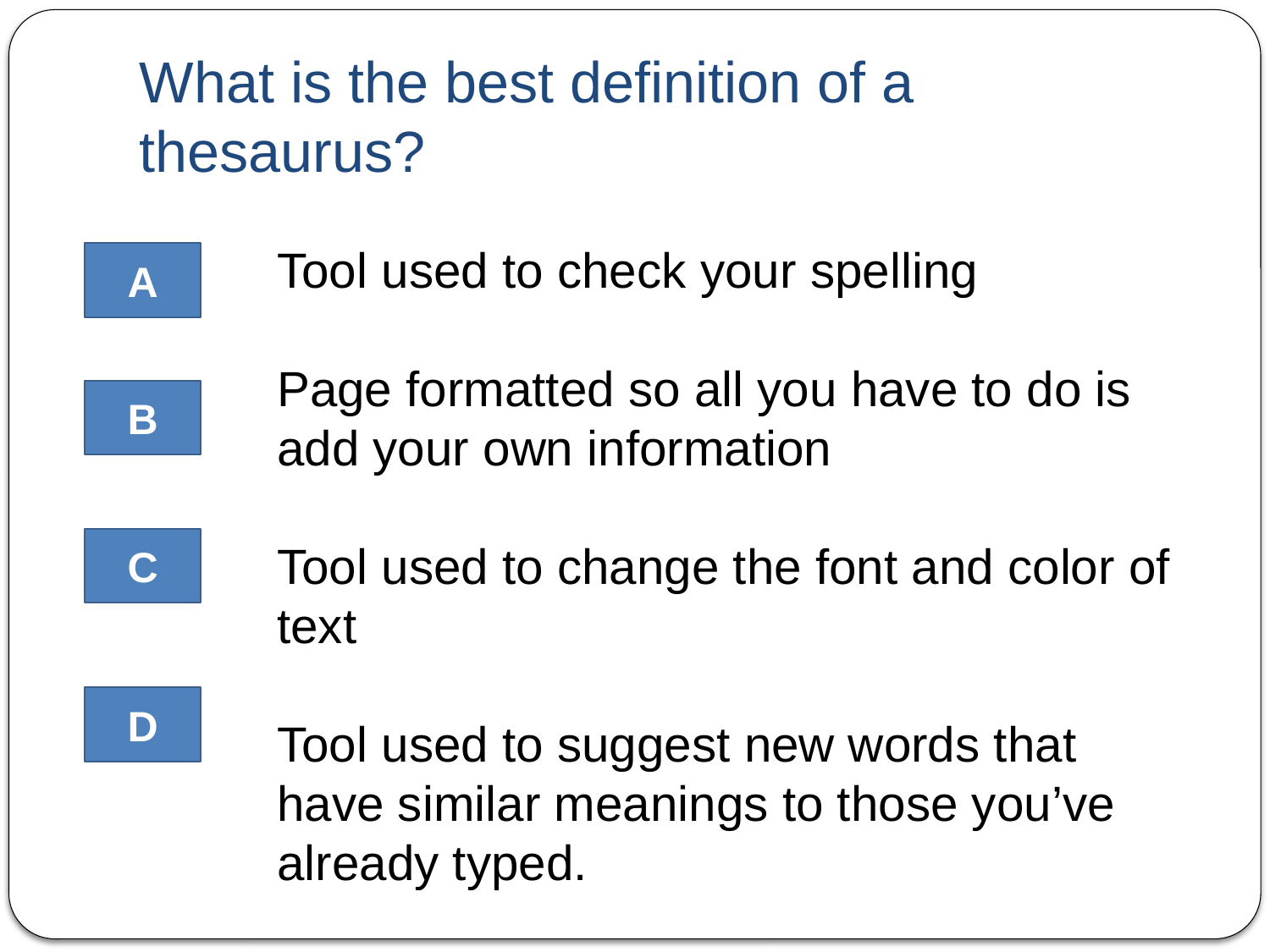

# What is the best definition of a thesaurus?
Tool used to check your spelling

Page formatted so all you have to do is add your own information

Tool used to change the font and color of text

Tool used to suggest new words that have similar meanings to those you’ve already typed.
A
B
C
D